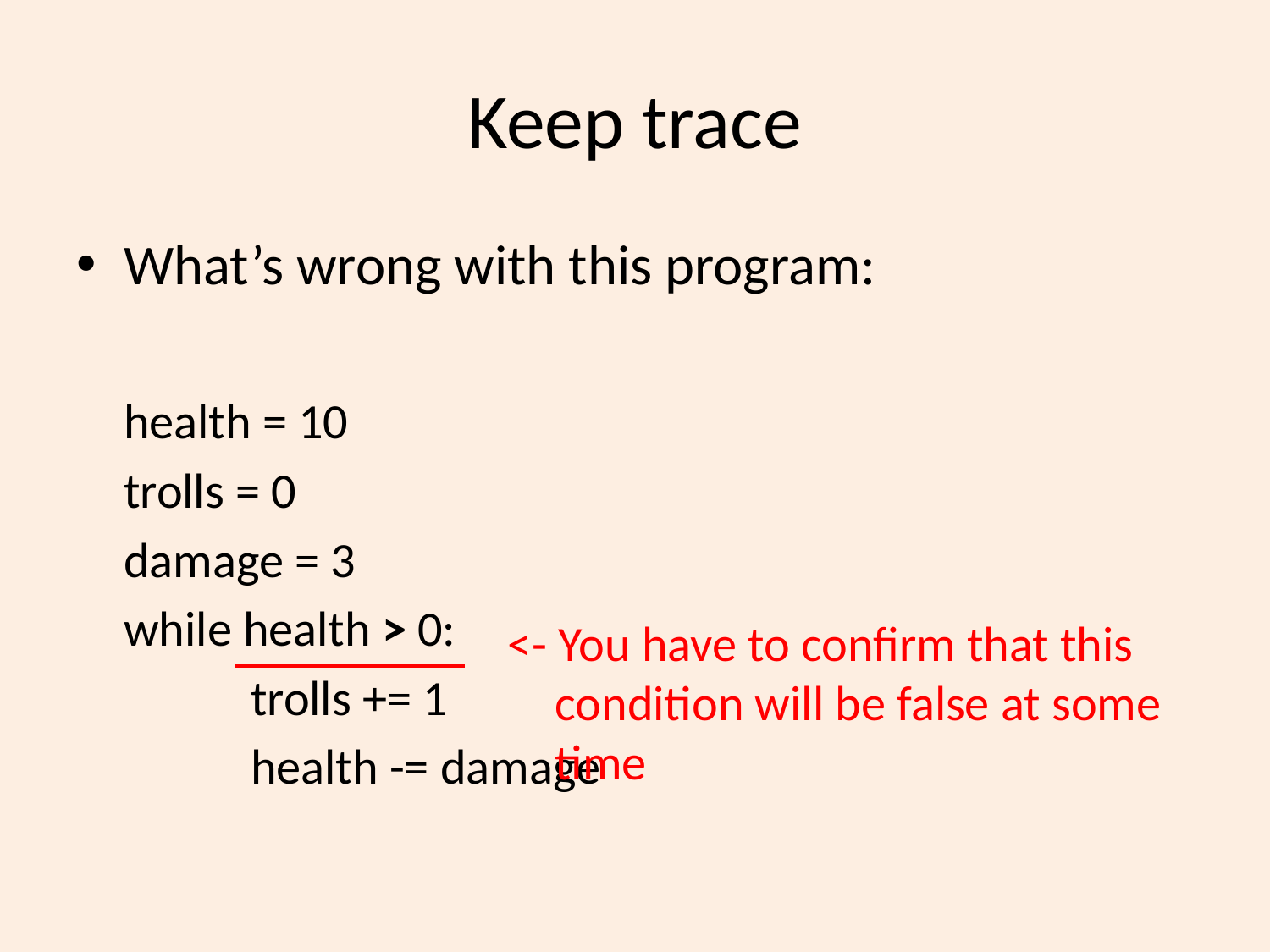

# Keep trace
What’s wrong with this program:

	health = 10
	trolls = 0
	damage = 3
	while health > 0:
		trolls += 1
		health -= damage
<- You have to confirm that this condition will be false at some time